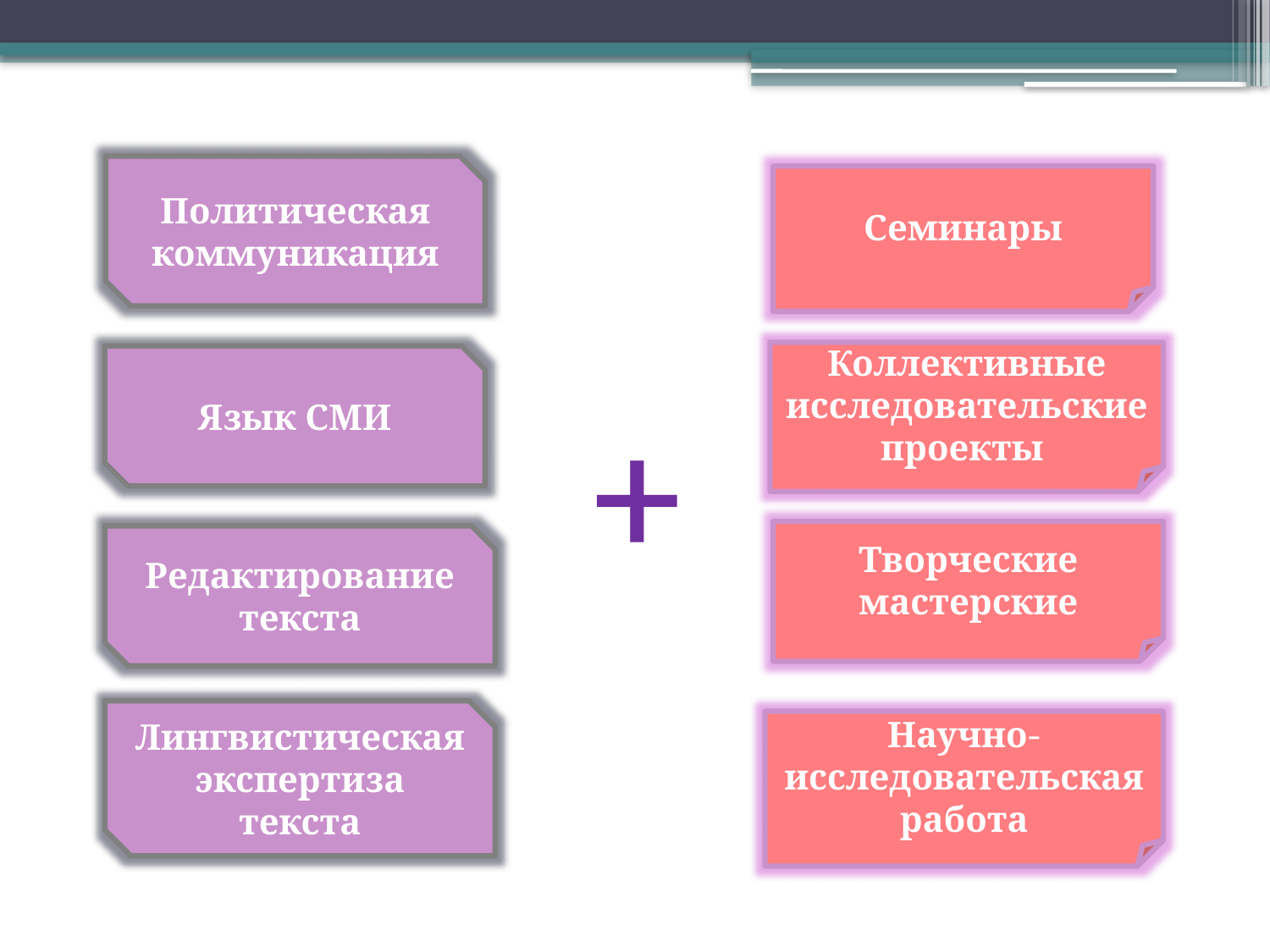

Политическая коммуникация
Семинары
Коллективные исследовательские проекты
Язык СМИ
+
Творческие мастерские
Редактирование текста
Лингвистическая экспертиза текста
Научно-исследовательская работа